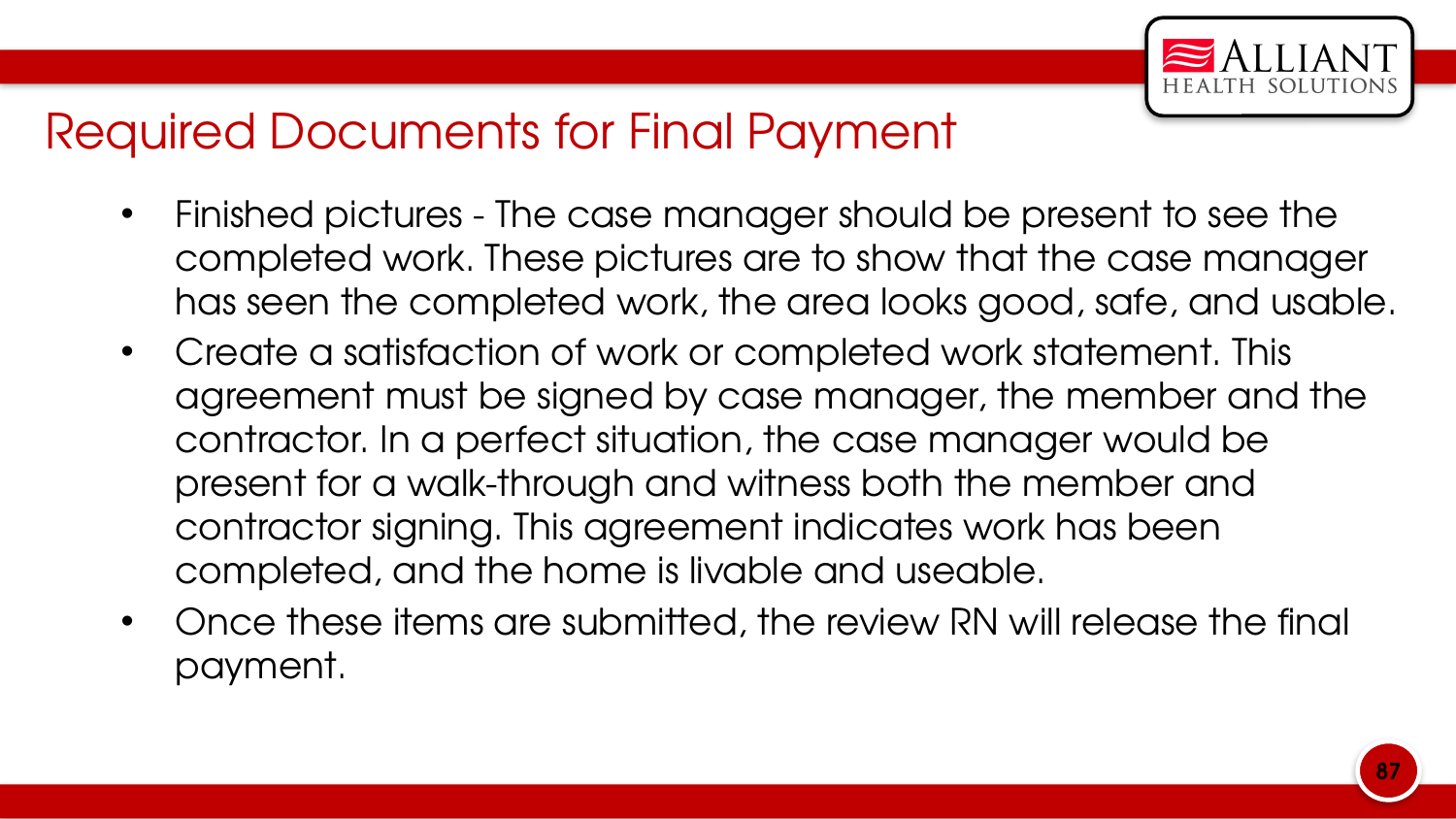

# Required Documents for Final Payment
Finished pictures - The case manager should be present to see the completed work. These pictures are to show that the case manager has seen the completed work, the area looks good, safe, and usable.
Create a satisfaction of work or completed work statement. This agreement must be signed by case manager, the member and the contractor. In a perfect situation, the case manager would be present for a walk-through and witness both the member and contractor signing. This agreement indicates work has been completed, and the home is livable and useable.
Once these items are submitted, the review RN will release the final payment.